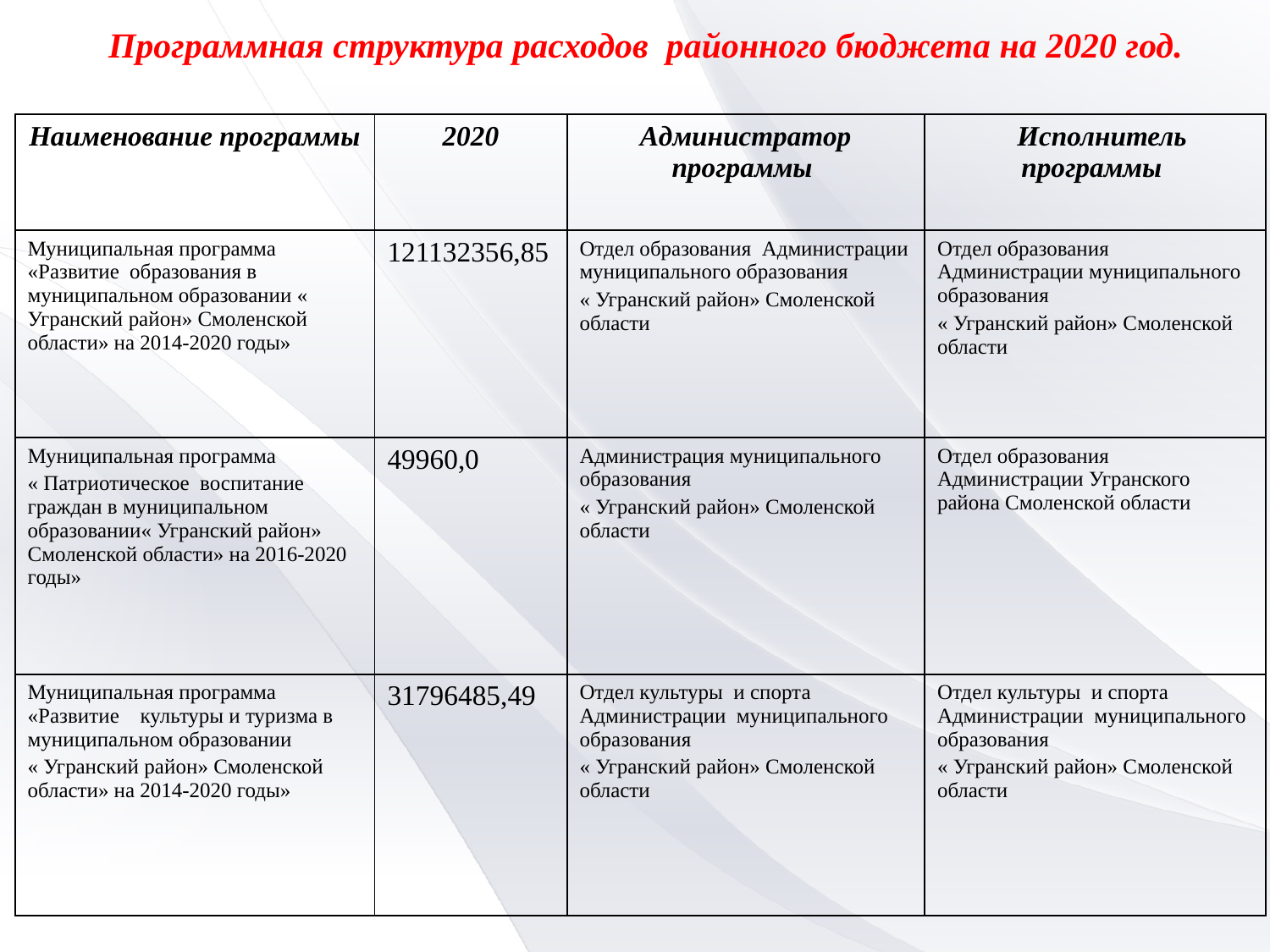

Программная структура расходов  районного бюджета на 2020 год.
| Наименование программы | 2020 | Администратор программы | Исполнитель программы |
| --- | --- | --- | --- |
| Муниципальная программа «Развитие образования в муниципальном образовании « Угранский район» Смоленской области» на 2014-2020 годы» | 121132356,85 | Отдел образования Администрации муниципального образования « Угранский район» Смоленской области | Отдел образования Администрации муниципального образования « Угранский район» Смоленской области |
| Муниципальная программа « Патриотическое воспитание граждан в муниципальном образовании« Угранский район» Смоленской области» на 2016-2020 годы» | 49960,0 | Администрация муниципального образования « Угранский район» Смоленской области | Отдел образования Администрации Угранского района Смоленской области |
| Муниципальная программа «Развитие культуры и туризма в муниципальном образовании « Угранский район» Смоленской области» на 2014-2020 годы» | 31796485,49 | Отдел культуры и спорта Администрации муниципального образования « Угранский район» Смоленской области | Отдел культуры и спорта Администрации муниципального образования « Угранский район» Смоленской области |